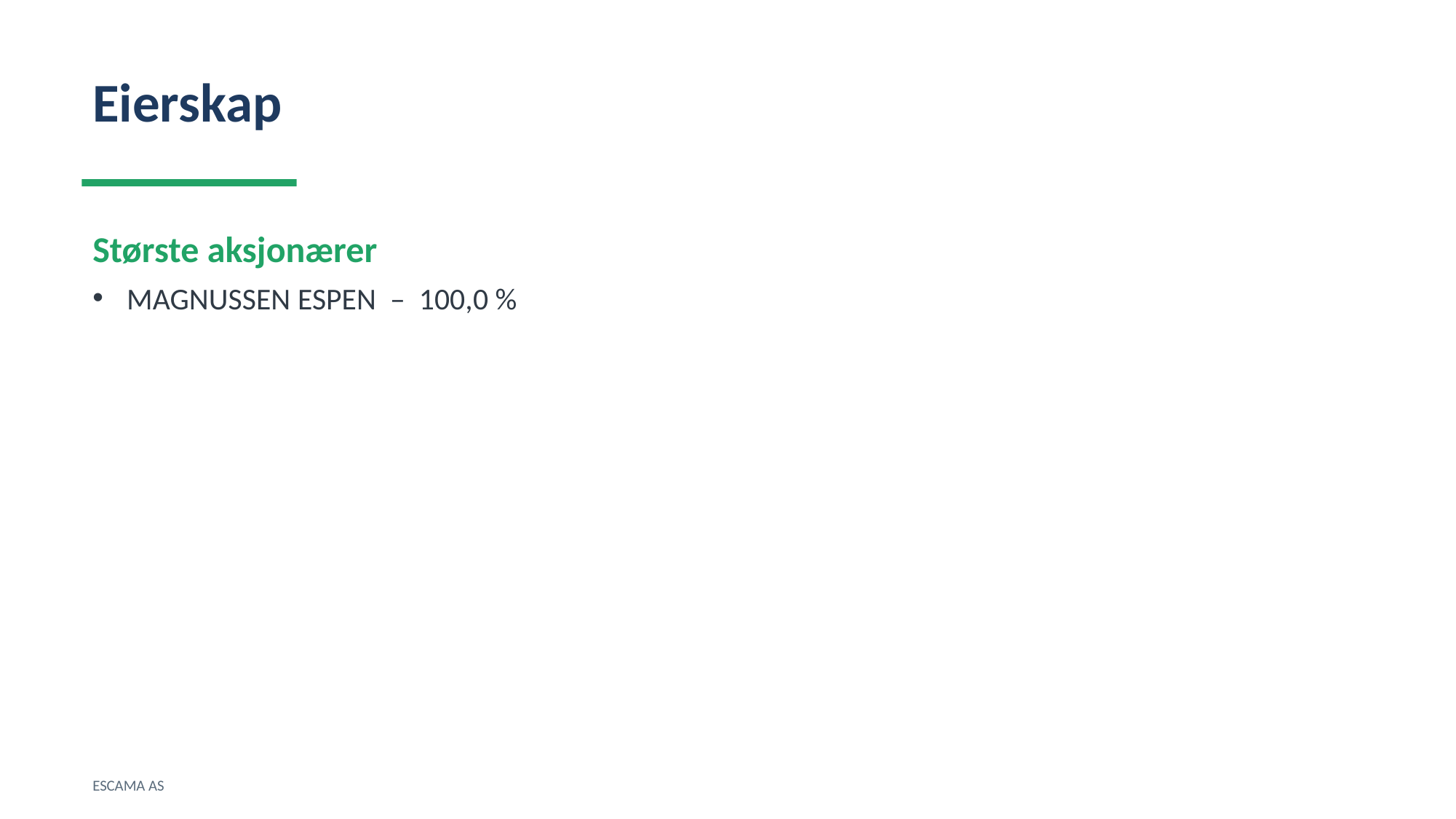

Eierskap

Største aksjonærer
MAGNUSSEN ESPEN  –  100,0 %
ESCAMA AS